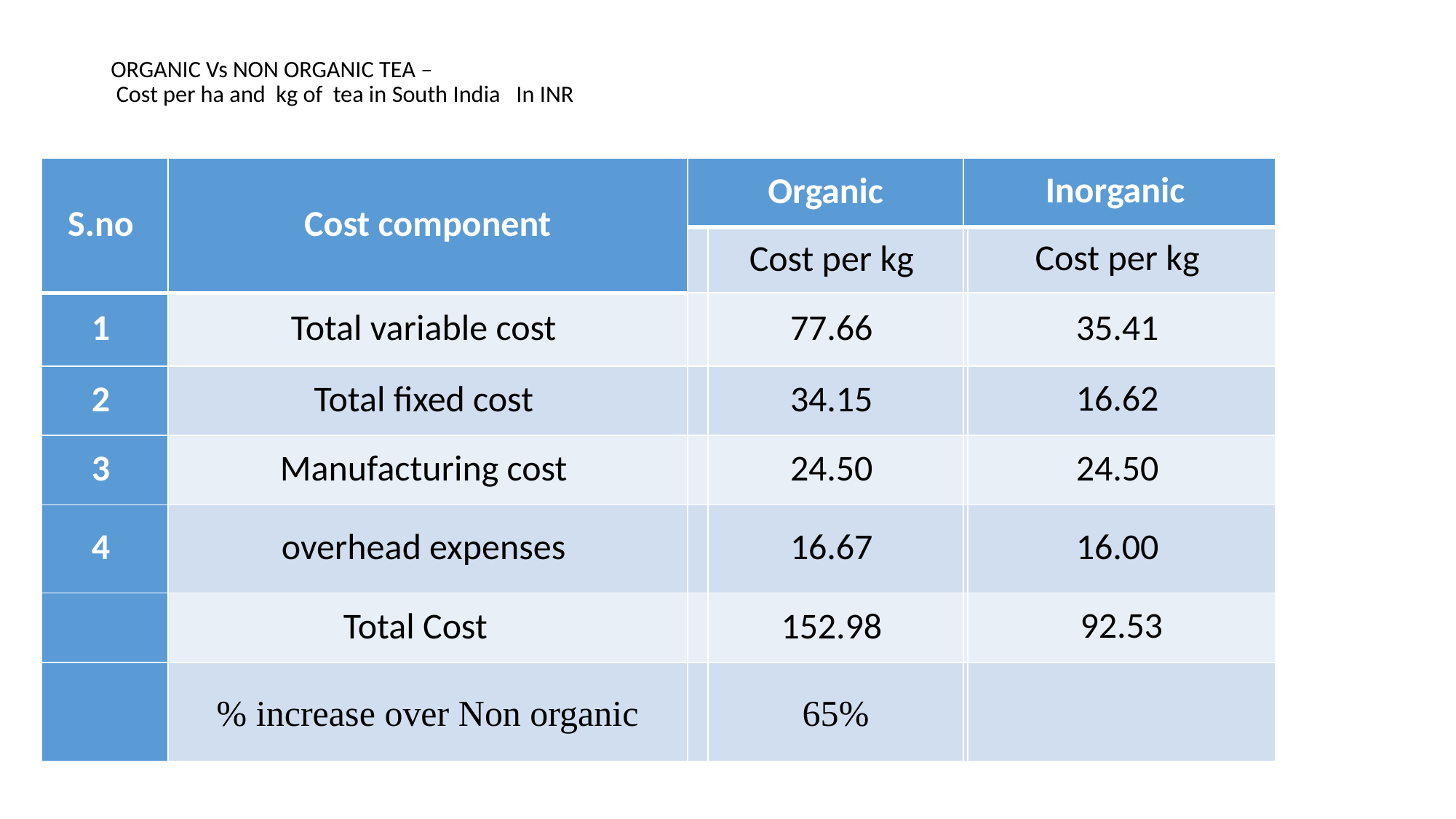

# ORGANIC Vs NON ORGANIC TEA –  Cost per ha and  kg of  tea in South India   In INR
| S.no | Cost component | Organic |  | Inorganic |  |
| --- | --- | --- | --- | --- | --- |
|  |  |  | Cost per kg |  | Cost per kg |
| 1 | Total variable cost |  | 77.66 |  | 35.41 |
| 2 | Total fixed cost |  | 34.15 |  | 16.62 |
| 3 | Manufacturing cost |  | 24.50 |  | 24.50 |
| 4 | overhead expenses |  | 16.67 |  | 16.00 |
|  | Total Cost |  | 152.98 |  | 92.53 |
|  | % increase over Non organic |  | 65% |  |  |